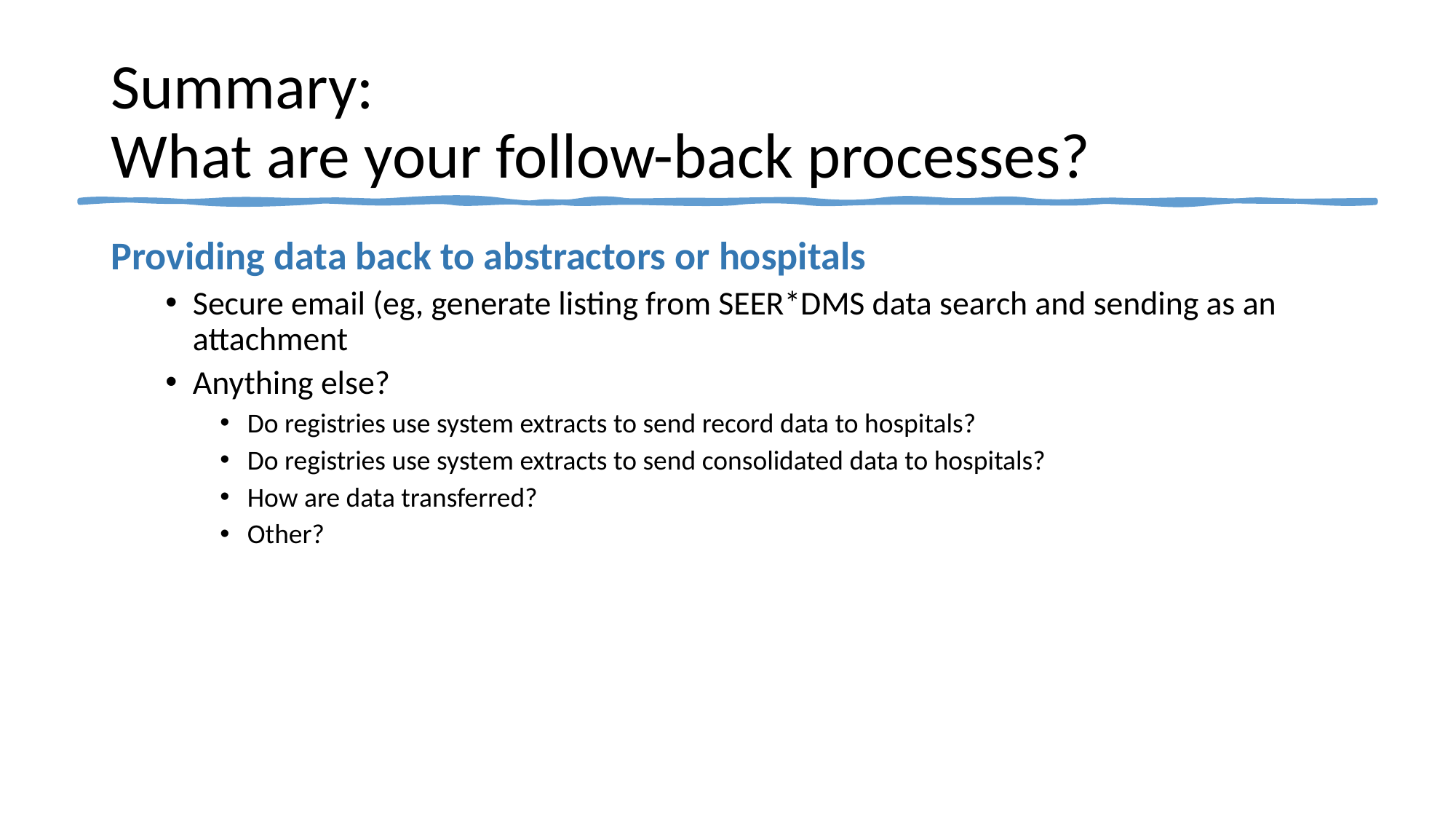

# Summary: What are your follow-back processes?

Providing data back to abstractors or hospitals
Secure email (eg, generate listing from SEER*DMS data search and sending as an attachment
Anything else?
Do registries use system extracts to send record data to hospitals?
Do registries use system extracts to send consolidated data to hospitals?
How are data transferred?
Other?